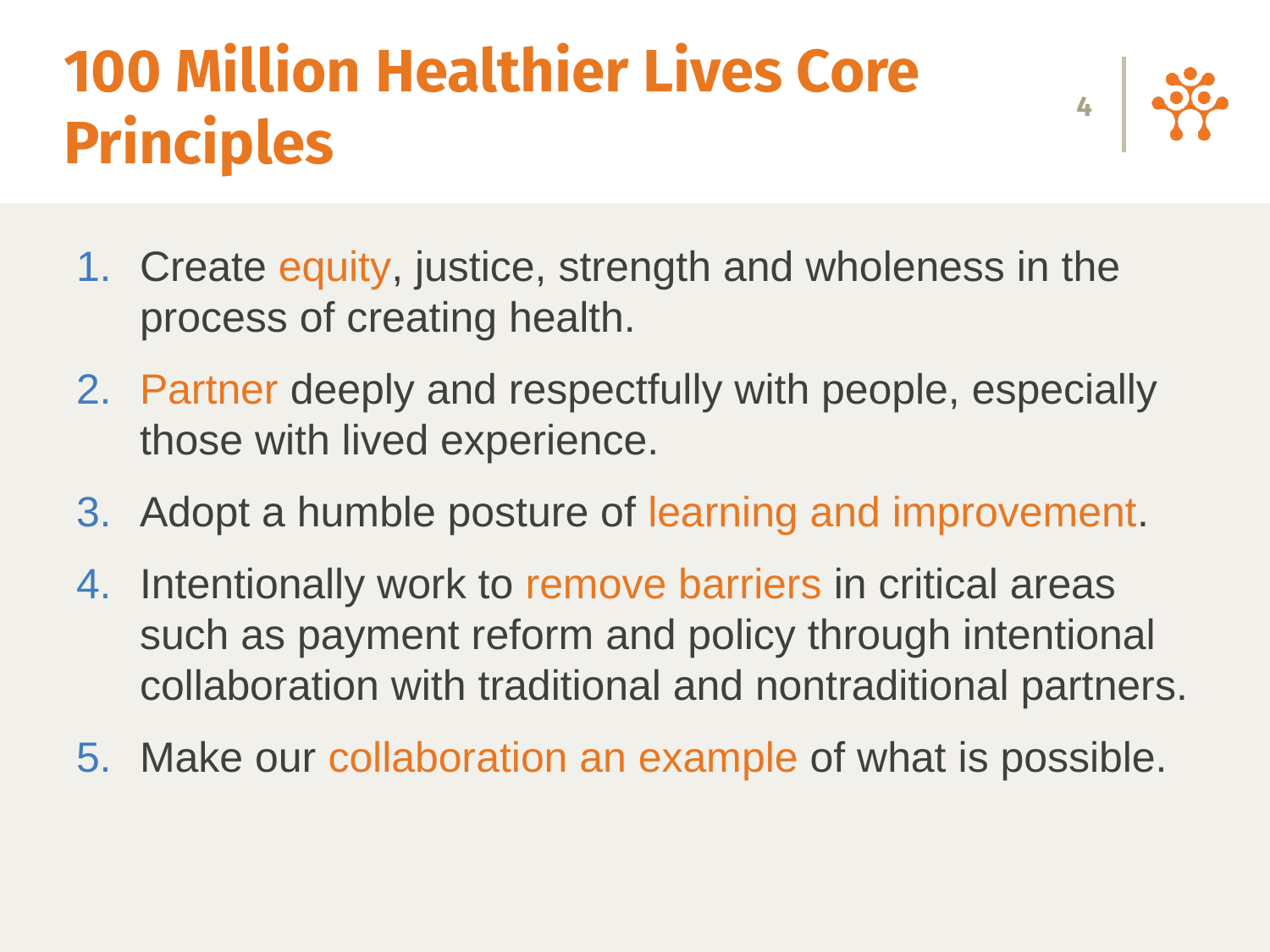

# 100 Million Healthier Lives Core Principles
4
Create equity, justice, strength and wholeness in the process of creating health.
Partner deeply and respectfully with people, especially those with lived experience.
Adopt a humble posture of learning and improvement.
Intentionally work to remove barriers in critical areas such as payment reform and policy through intentional collaboration with traditional and nontraditional partners.
Make our collaboration an example of what is possible.